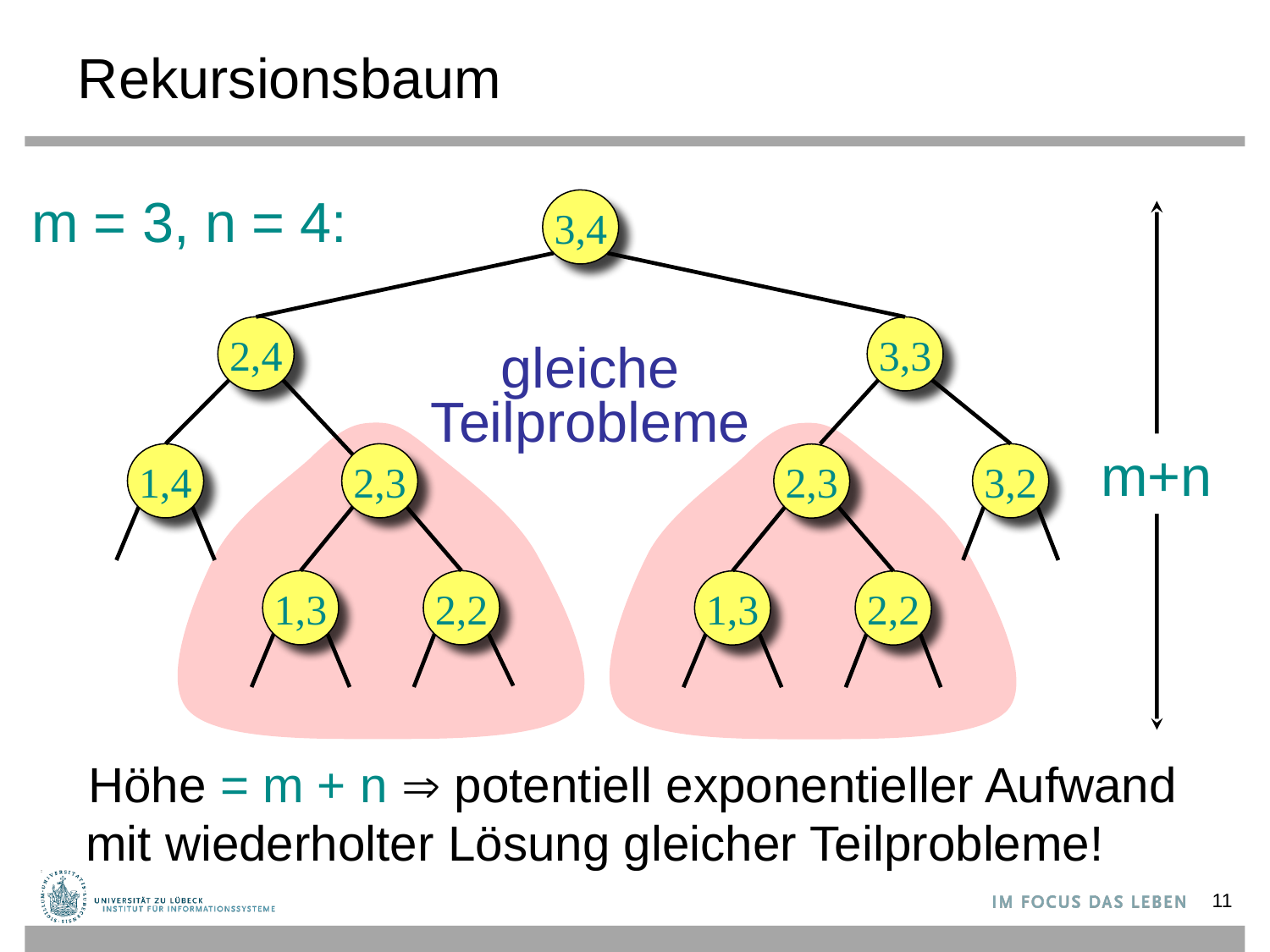

# Rekursionsbaum
m = 3, n = 4:
3,4

m+n
2,4
3,3
gleiche
Teilprobleme

mit wiederholter Lösung gleicher Teilprobleme!
1,4
2,3
3,2
2,3
1,3
2,2
1,3
2,2
Höhe = m + n ⇒ potentiell exponentieller Aufwand
11